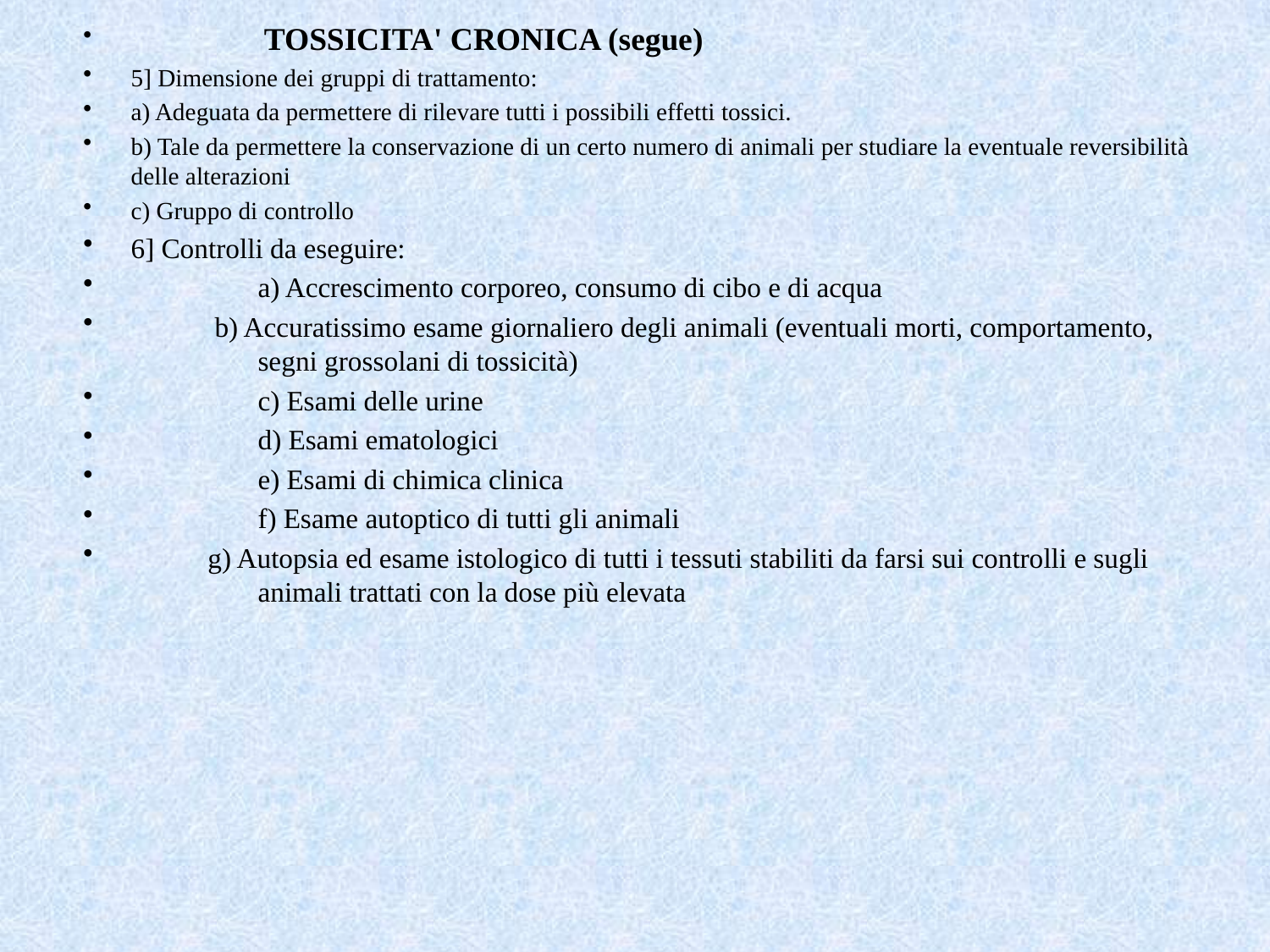

TOSSICITA' CRONICA (segue)
5] Dimensione dei gruppi di trattamento:
a) Adeguata da permettere di rilevare tutti i possibili effetti tossici.
b) Tale da permettere la conservazione di un certo numero di animali per studiare la eventuale reversibilità delle alterazioni
c) Gruppo di controllo
6] Controlli da eseguire:
	a) Accrescimento corporeo, consumo di cibo e di acqua
            b) Accuratissimo esame giornaliero degli animali (eventuali morti, comportamento, 	segni grossolani di tossicità)
	c) Esami delle urine
	d) Esami ematologici
	e) Esami di chimica clinica
	f) Esame autoptico di tutti gli animali
           g) Autopsia ed esame istologico di tutti i tessuti stabiliti da farsi sui controlli e sugli 	animali trattati con la dose più elevata